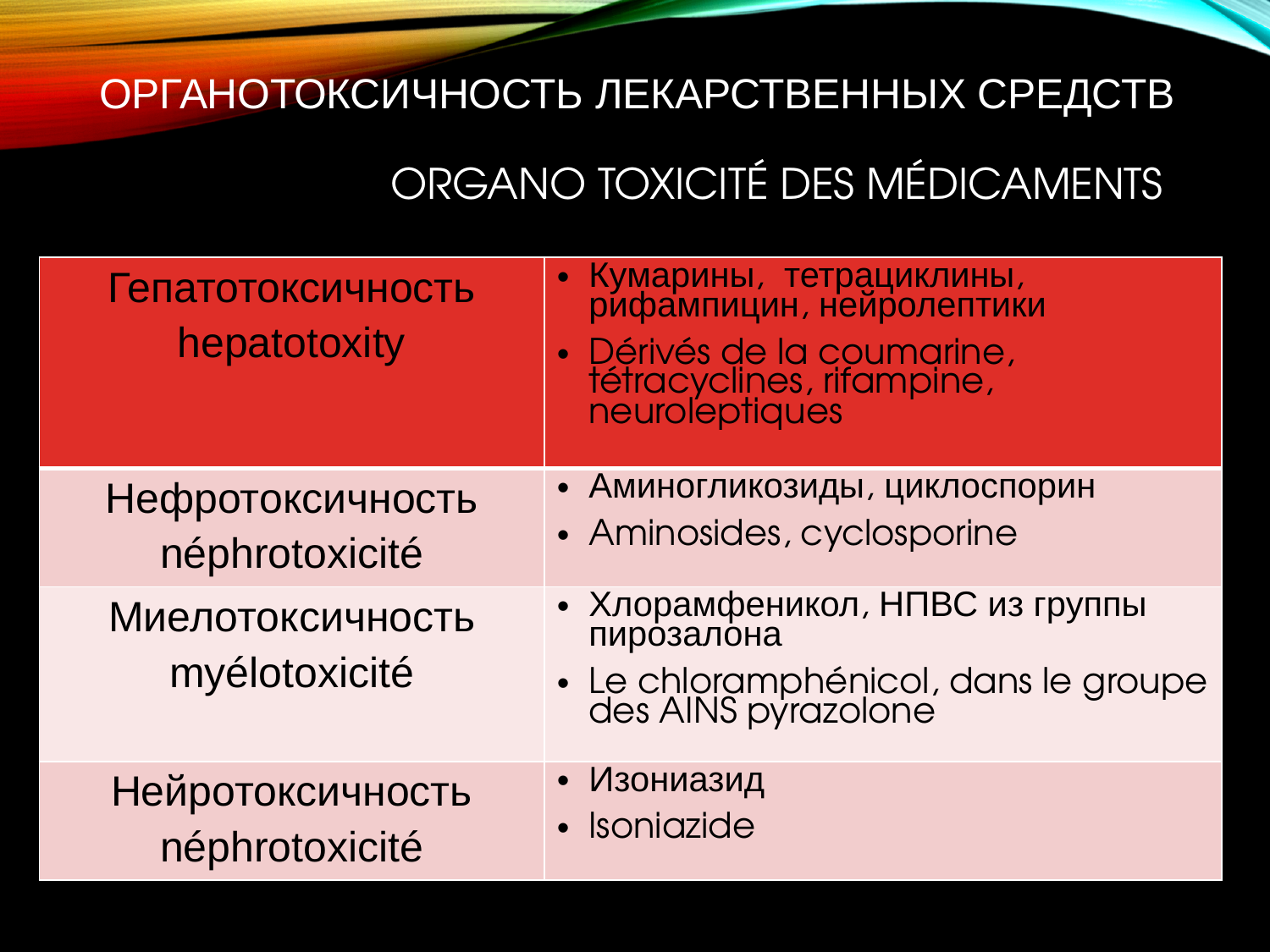

# Органотоксичность лекарственных средств Organo toxicité des Médicaments
| Гепатотоксичность hepatotoxity | Кумарины, тетрациклины, рифампицин, нейролептики Dérivés de la coumarine, tétracyclines, rifampine, neuroleptiques |
| --- | --- |
| Нефротоксичность néphrotoxicité | Аминогликозиды, циклоспорин Aminosides, cyclosporine |
| Миелотоксичность myélotoxicité | Хлорамфеникол, НПВС из группы пирозалона Le chloramphénicol, dans le groupe des AINS pyrazolone |
| Нейротоксичность néphrotoxicité | Изониазид Isoniazide |